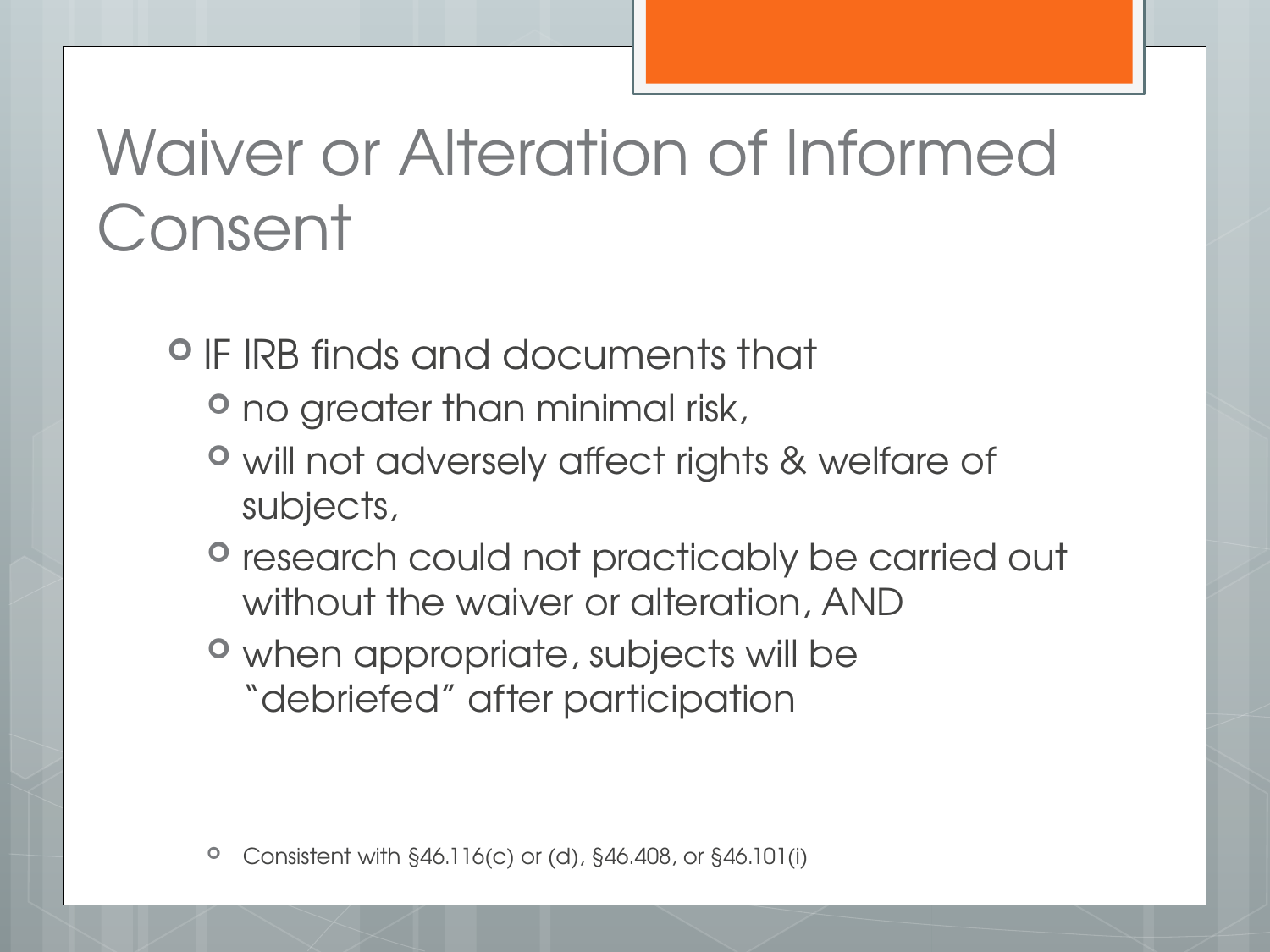

# Waiver or Alteration of Informed Consent
IF IRB finds and documents that
no greater than minimal risk,
will not adversely affect rights & welfare of subjects,
research could not practicably be carried out without the waiver or alteration, AND
when appropriate, subjects will be “debriefed” after participation

Consistent with §46.116(c) or (d), §46.408, or §46.101(i)